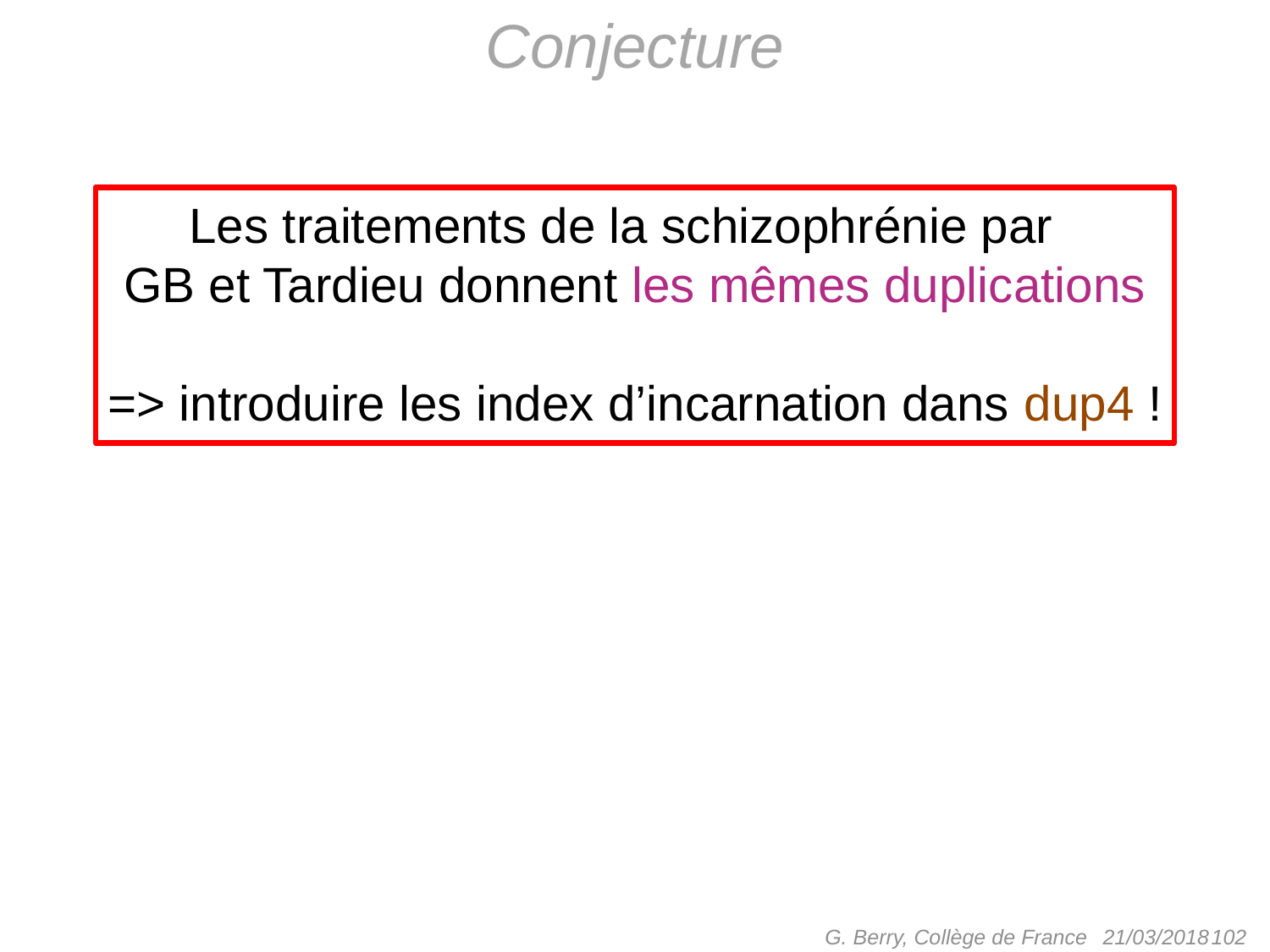

# Conjecture
Les traitements de la schizophrénie par
GB et Tardieu donnent les mêmes duplications

=> introduire les index d’incarnation dans dup4 !
G. Berry, Collège de France
 102
21/03/2018